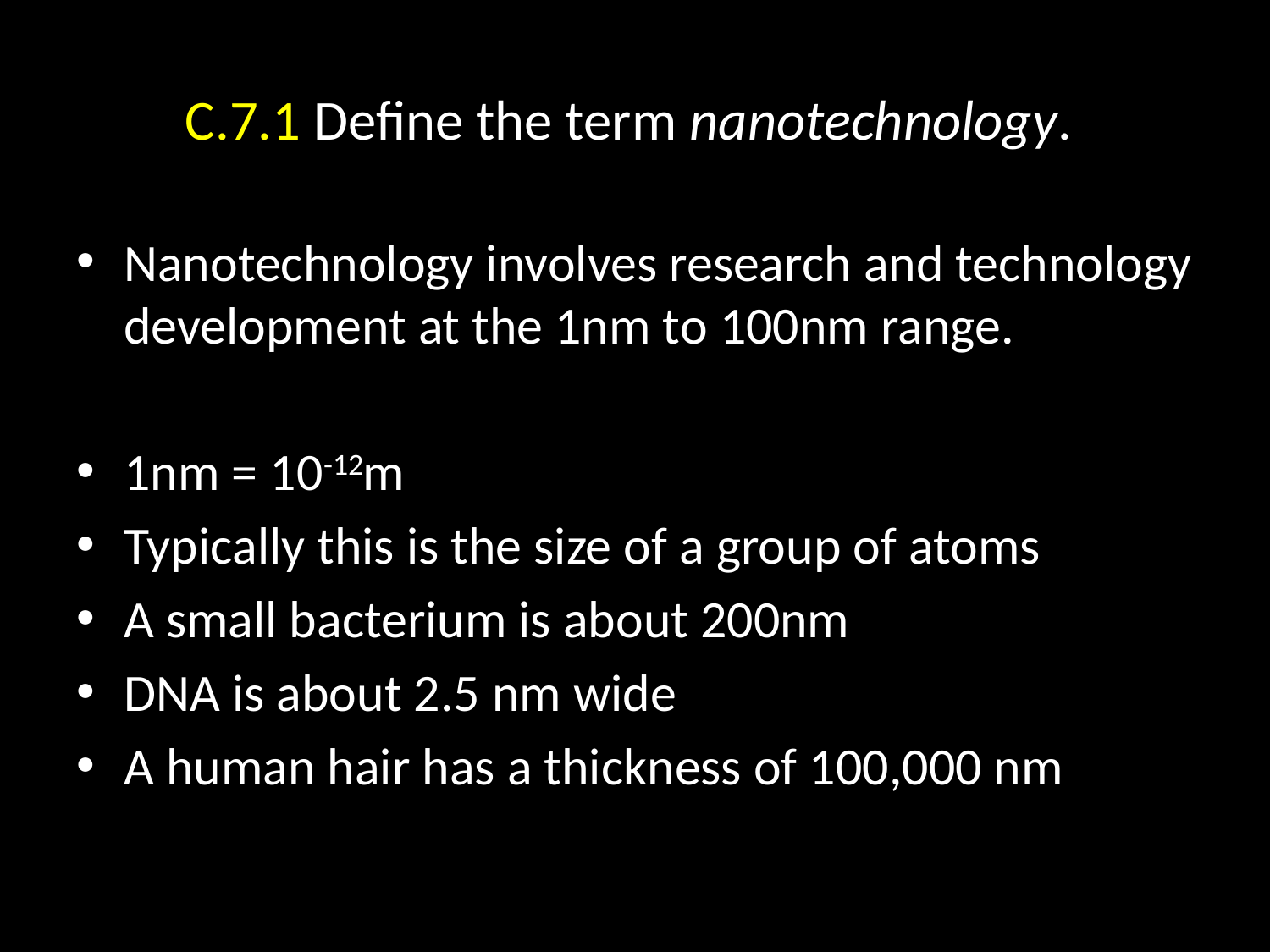

# C.7.1 Define the term nanotechnology.
Nanotechnology involves research and technology development at the 1nm to 100nm range.

1nm = 10-12m
Typically this is the size of a group of atoms
A small bacterium is about 200nm
DNA is about 2.5 nm wide
A human hair has a thickness of 100,000 nm